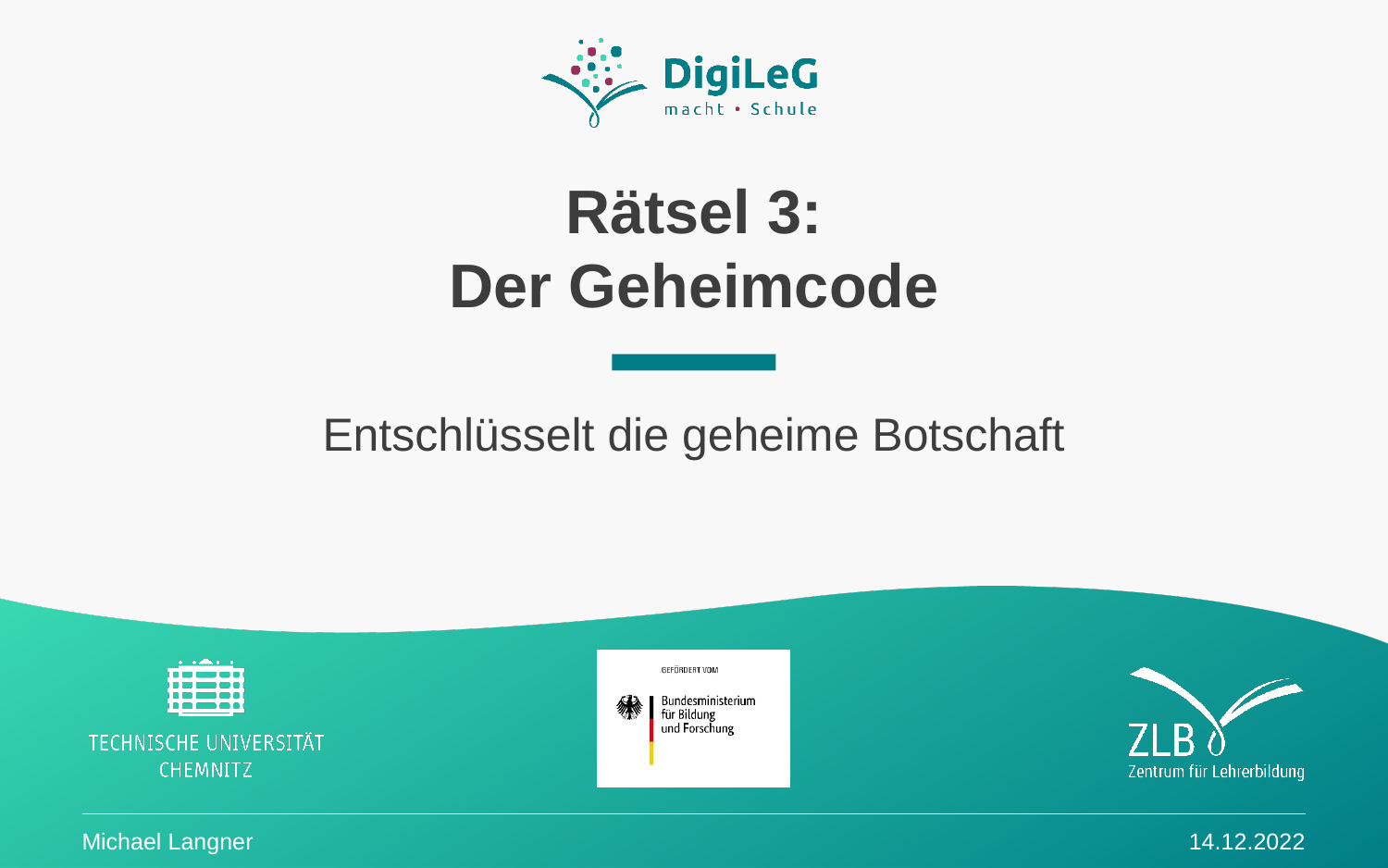

# Rätsel 3: Der Geheimcode
Entschlüsselt die geheime Botschaft
Michael Langner
14.12.2022